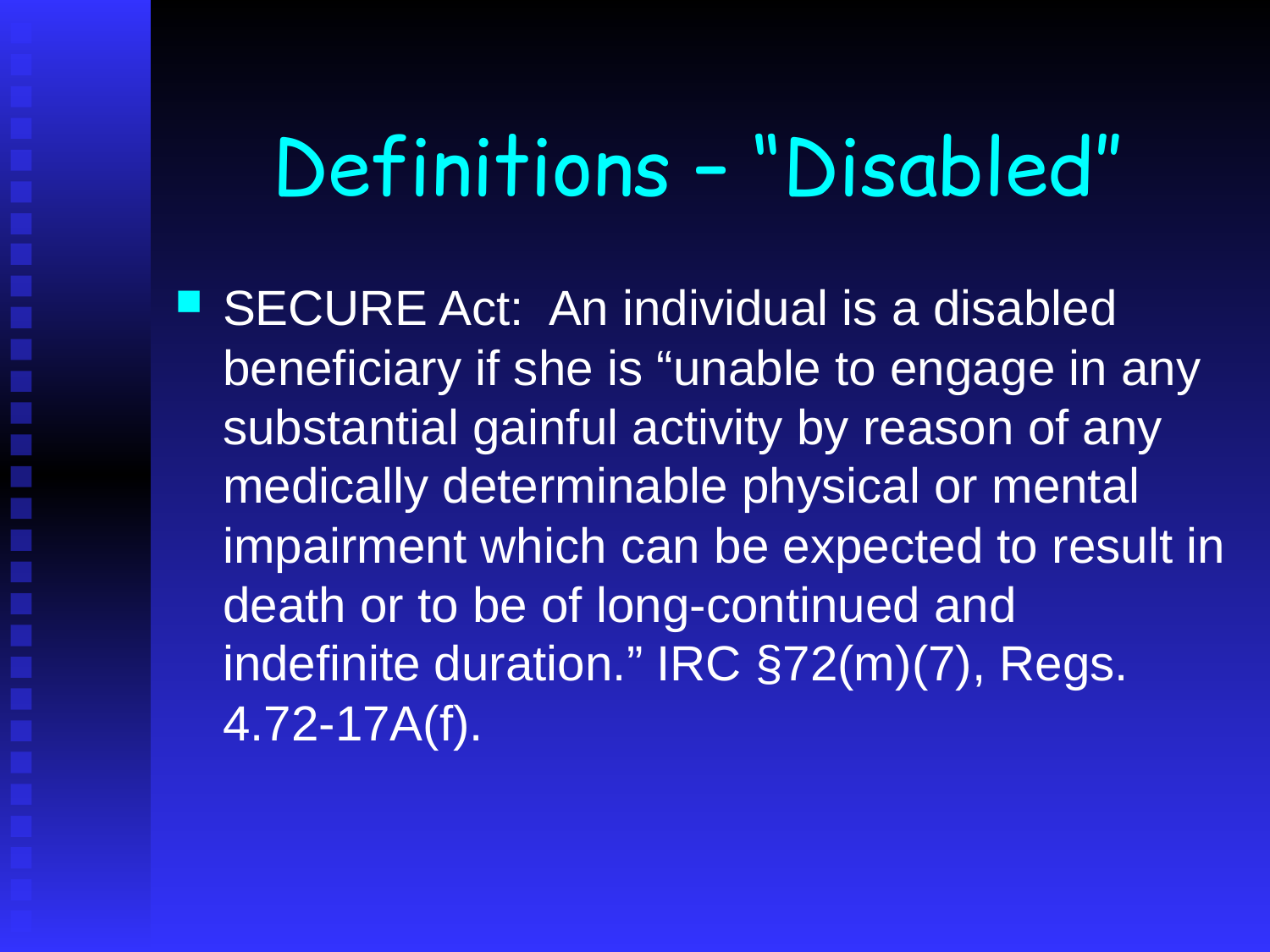

# Definitions – “Disabled”
SECURE Act:  An individual is a disabled beneficiary if she is “unable to engage in any substantial gainful activity by reason of any medically determinable physical or mental impairment which can be expected to result in death or to be of long-continued and indefinite duration.” IRC §72(m)(7), Regs. 4.72-17A(f).